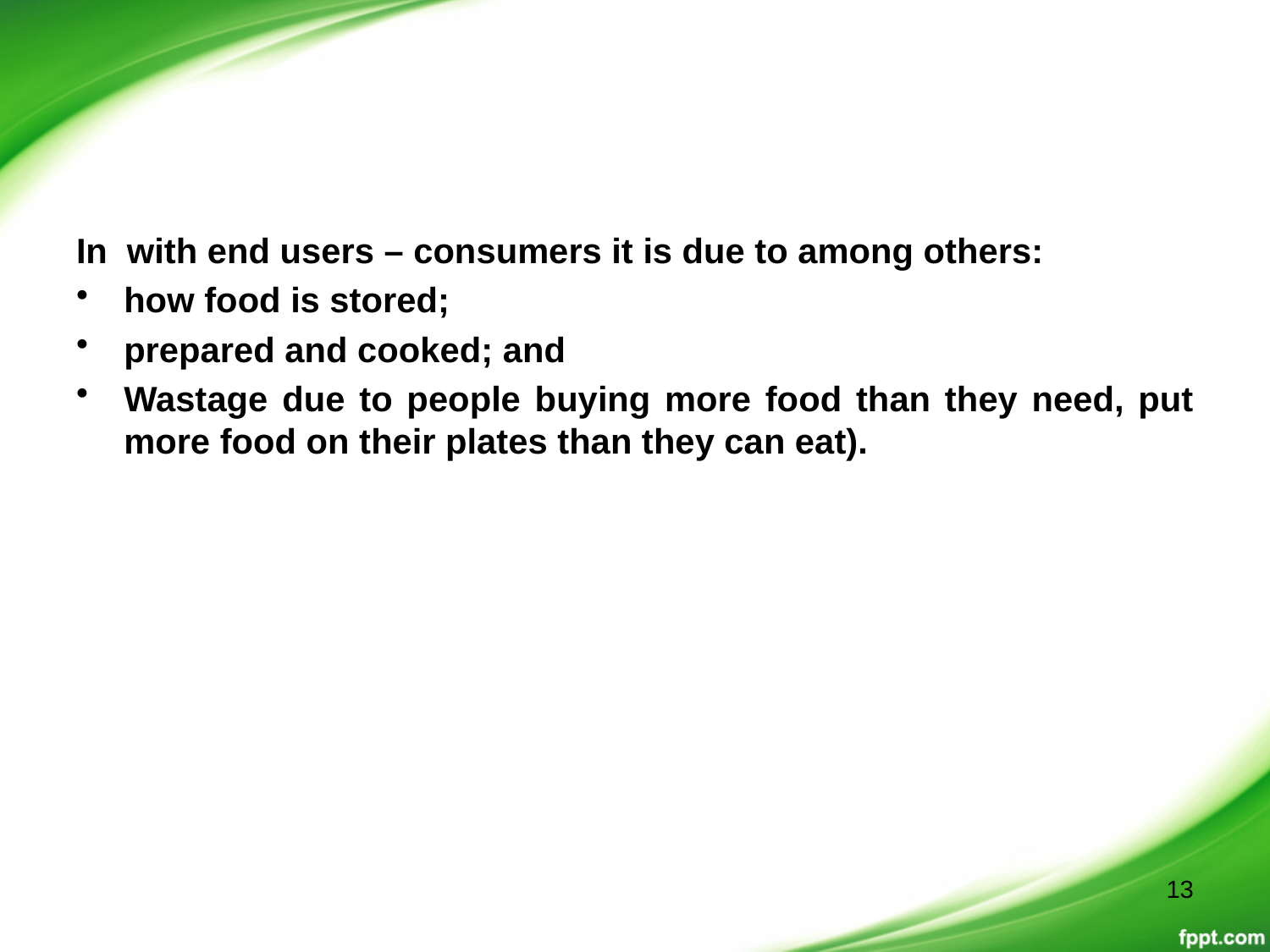

In  with end users – consumers it is due to among others:
how food is stored;
prepared and cooked; and
Wastage due to people buying more food than they need, put more food on their plates than they can eat).

13